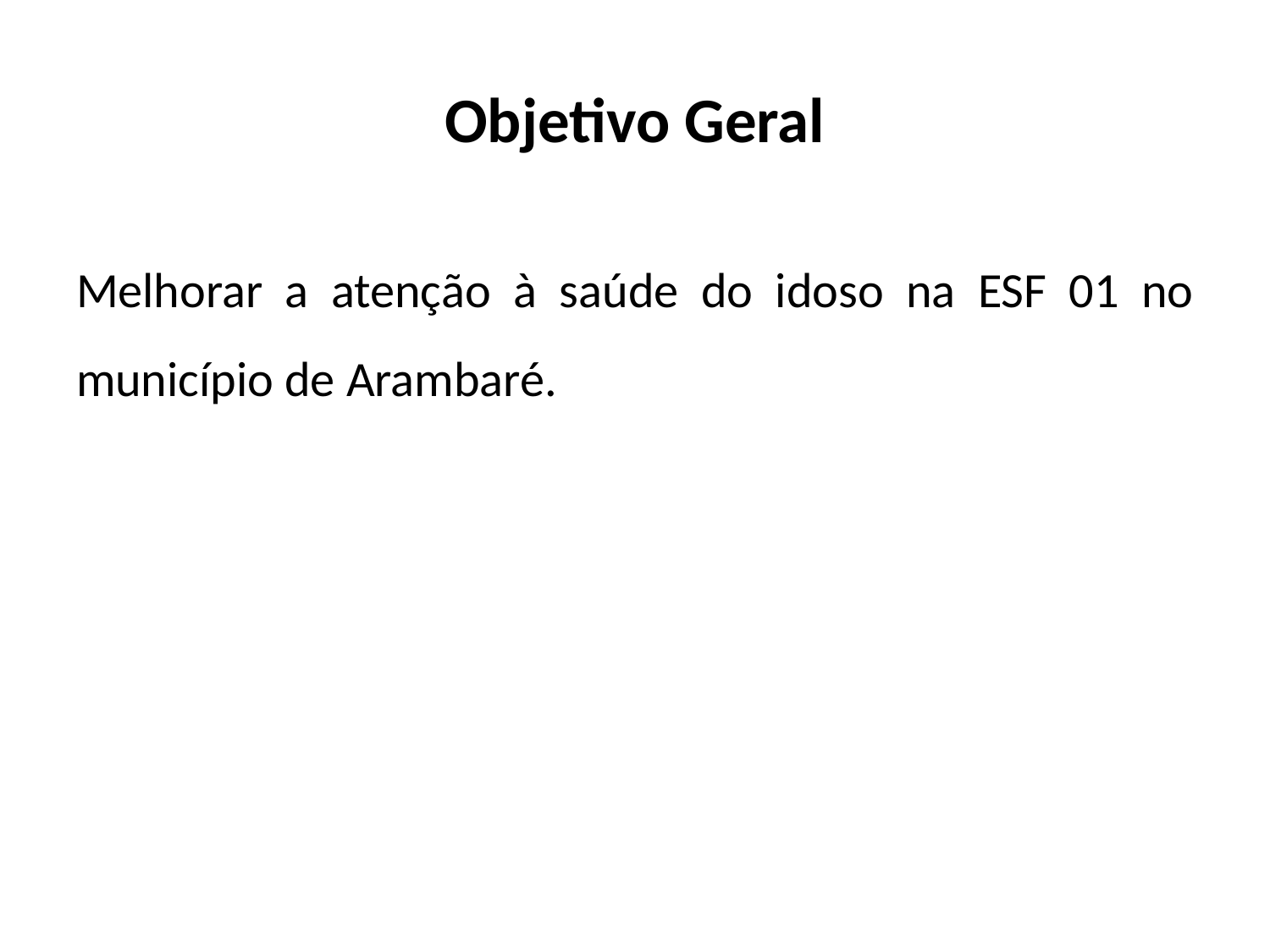

# Objetivo Geral
Melhorar a atenção à saúde do idoso na ESF 01 no município de Arambaré.